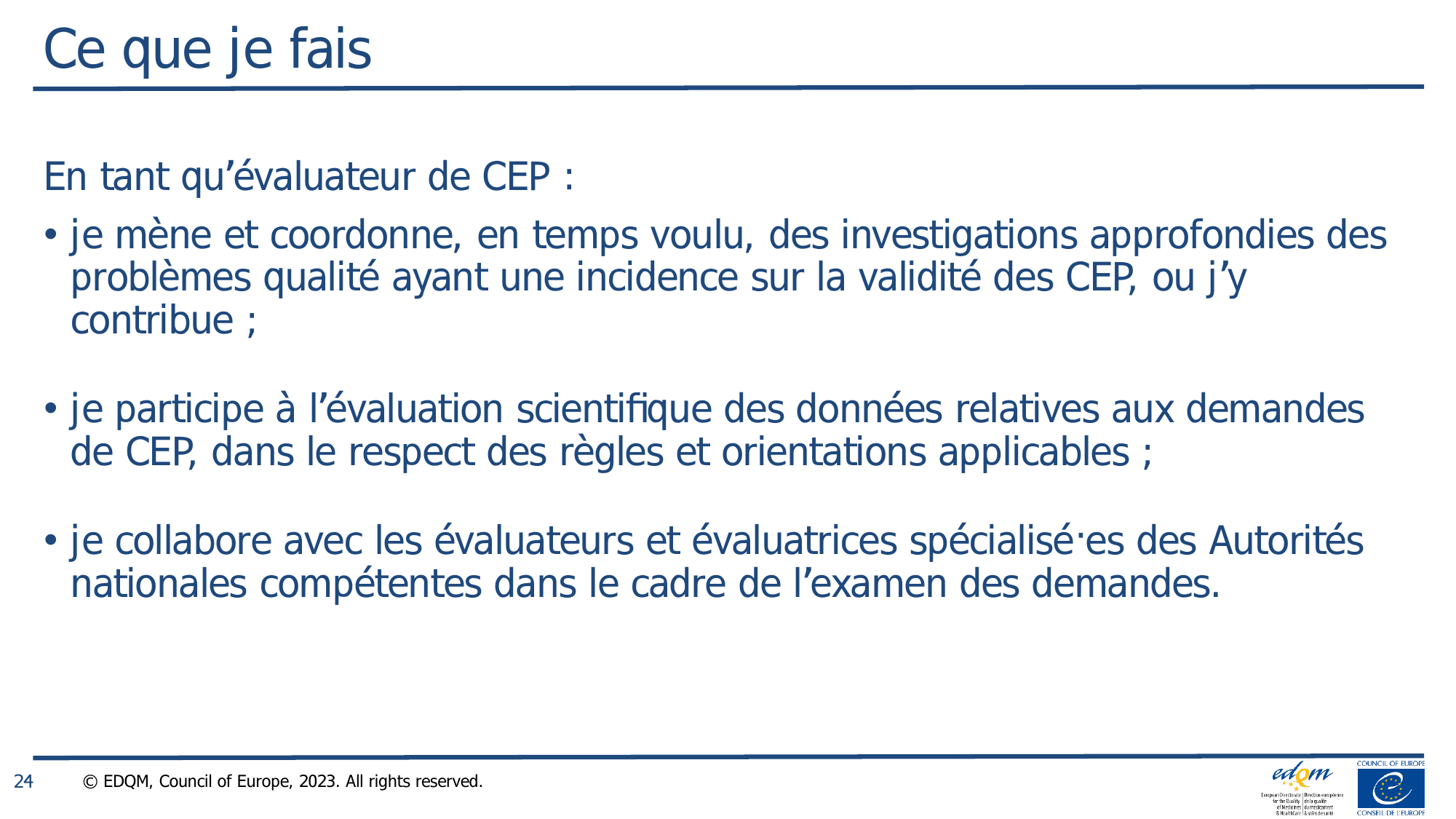

# Ce que je fais
En tant qu’évaluateur de CEP :
je mène et coordonne, en temps voulu, des investigations approfondies des problèmes qualité ayant une incidence sur la validité des CEP, ou j’y contribue ;

je participe à l’évaluation scientifique des données relatives aux demandes de CEP, dans le respect des règles et orientations applicables ;

je collabore avec les évaluateurs et évaluatrices spécialisé·es des Autorités nationales compétentes dans le cadre de l’examen des demandes.